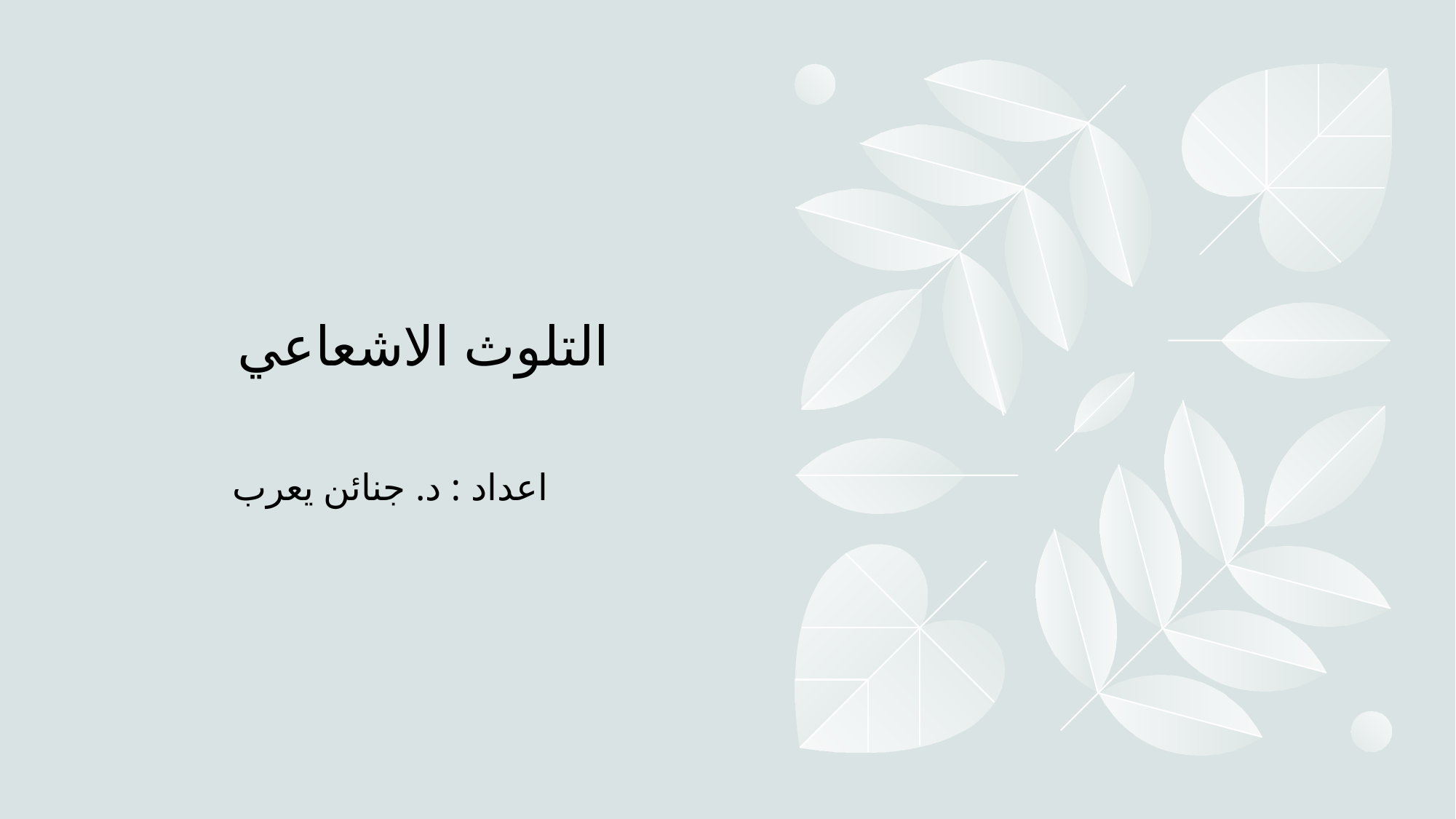

# التلوث الاشعاعي اعداد : د. جنائن يعرب